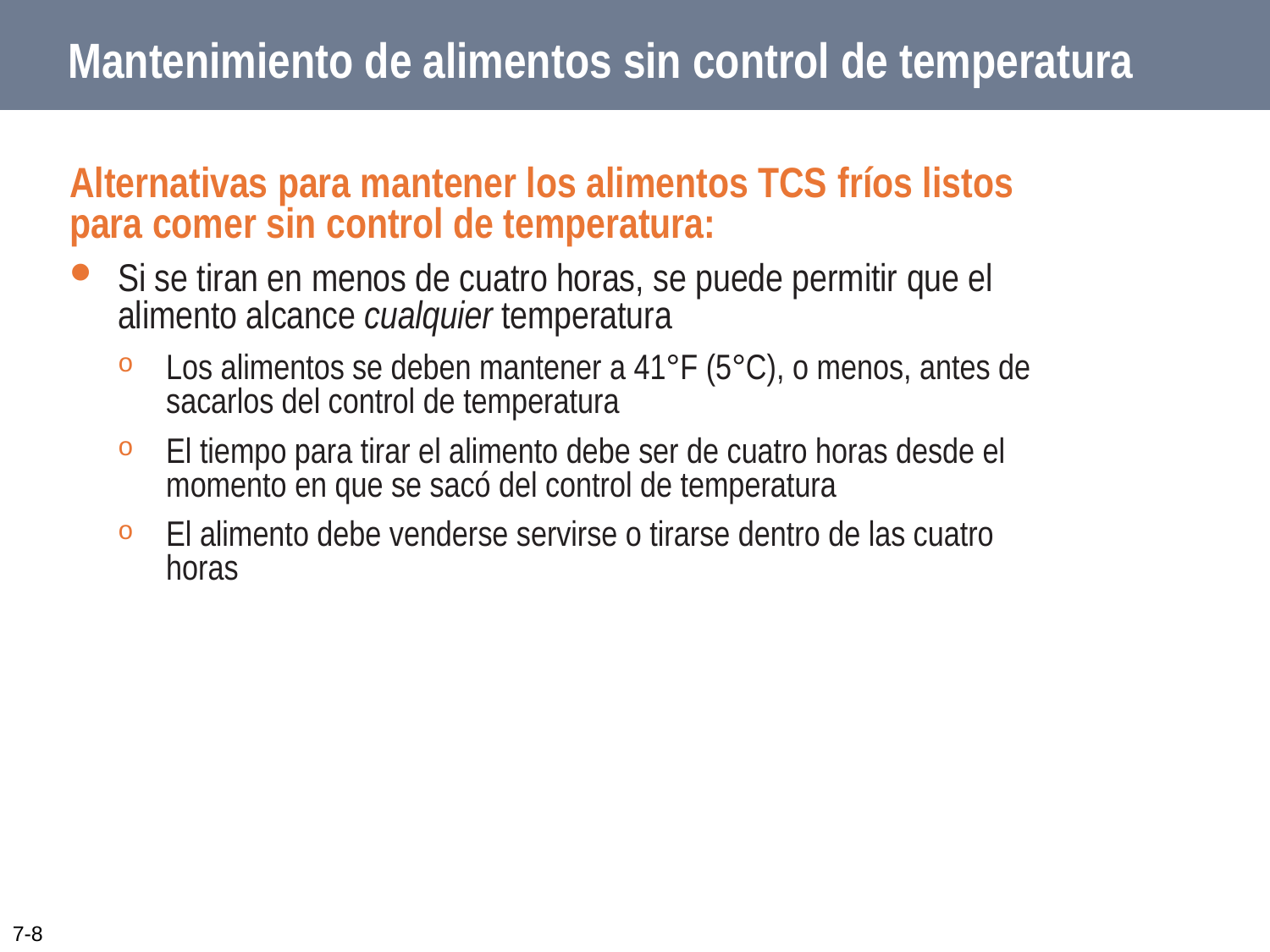

# Mantenimiento de alimentos sin control de temperatura
Alternativas para mantener los alimentos TCS fríos listos para comer sin control de temperatura:
Si se tiran en menos de cuatro horas, se puede permitir que el alimento alcance cualquier temperatura
Los alimentos se deben mantener a 41°F (5°C), o menos, antes de sacarlos del control de temperatura
El tiempo para tirar el alimento debe ser de cuatro horas desde el momento en que se sacó del control de temperatura
El alimento debe venderse servirse o tirarse dentro de las cuatro horas
7-8